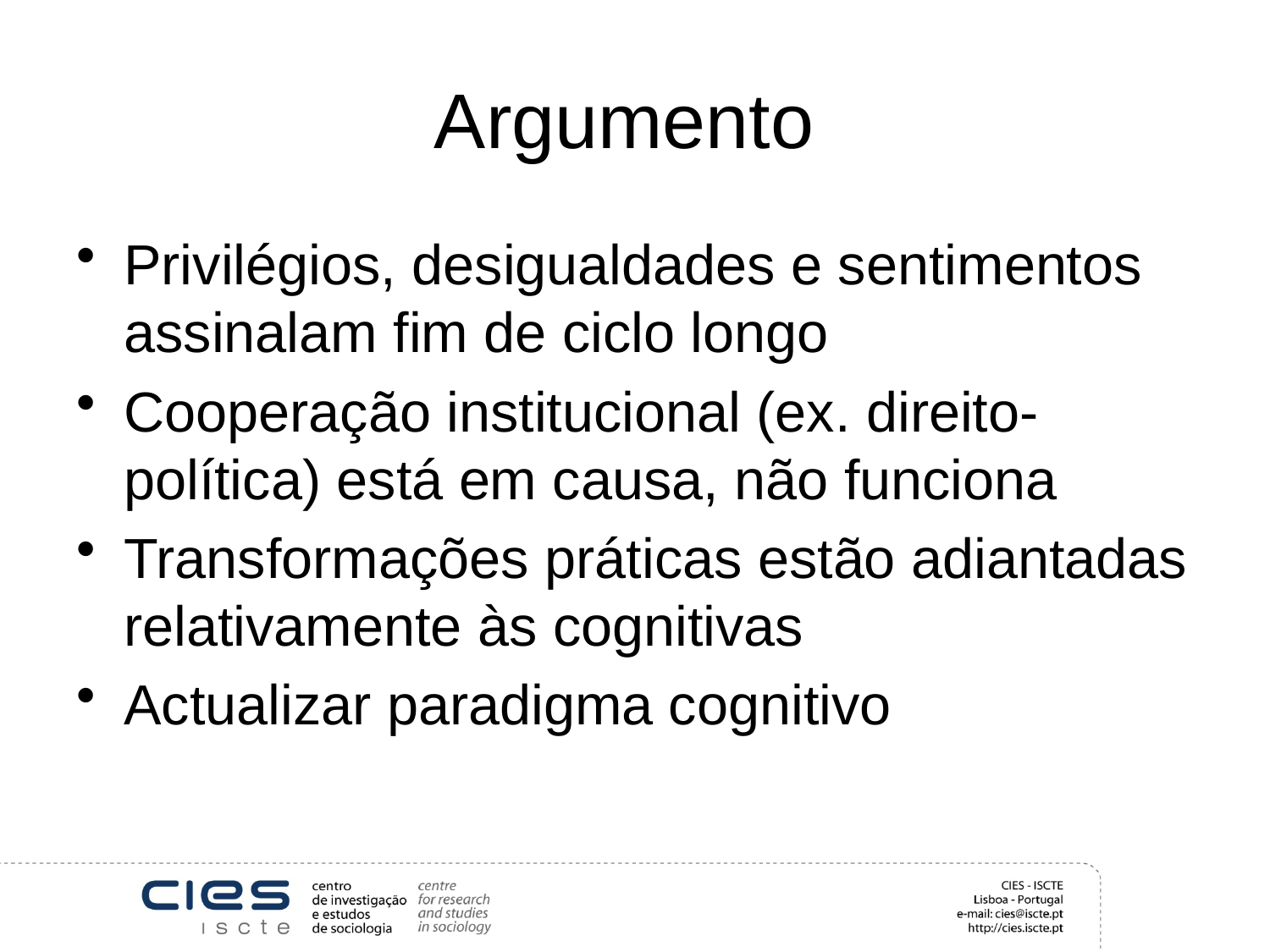

# Argumento
Privilégios, desigualdades e sentimentos assinalam fim de ciclo longo
Cooperação institucional (ex. direito-política) está em causa, não funciona
Transformações práticas estão adiantadas relativamente às cognitivas
Actualizar paradigma cognitivo